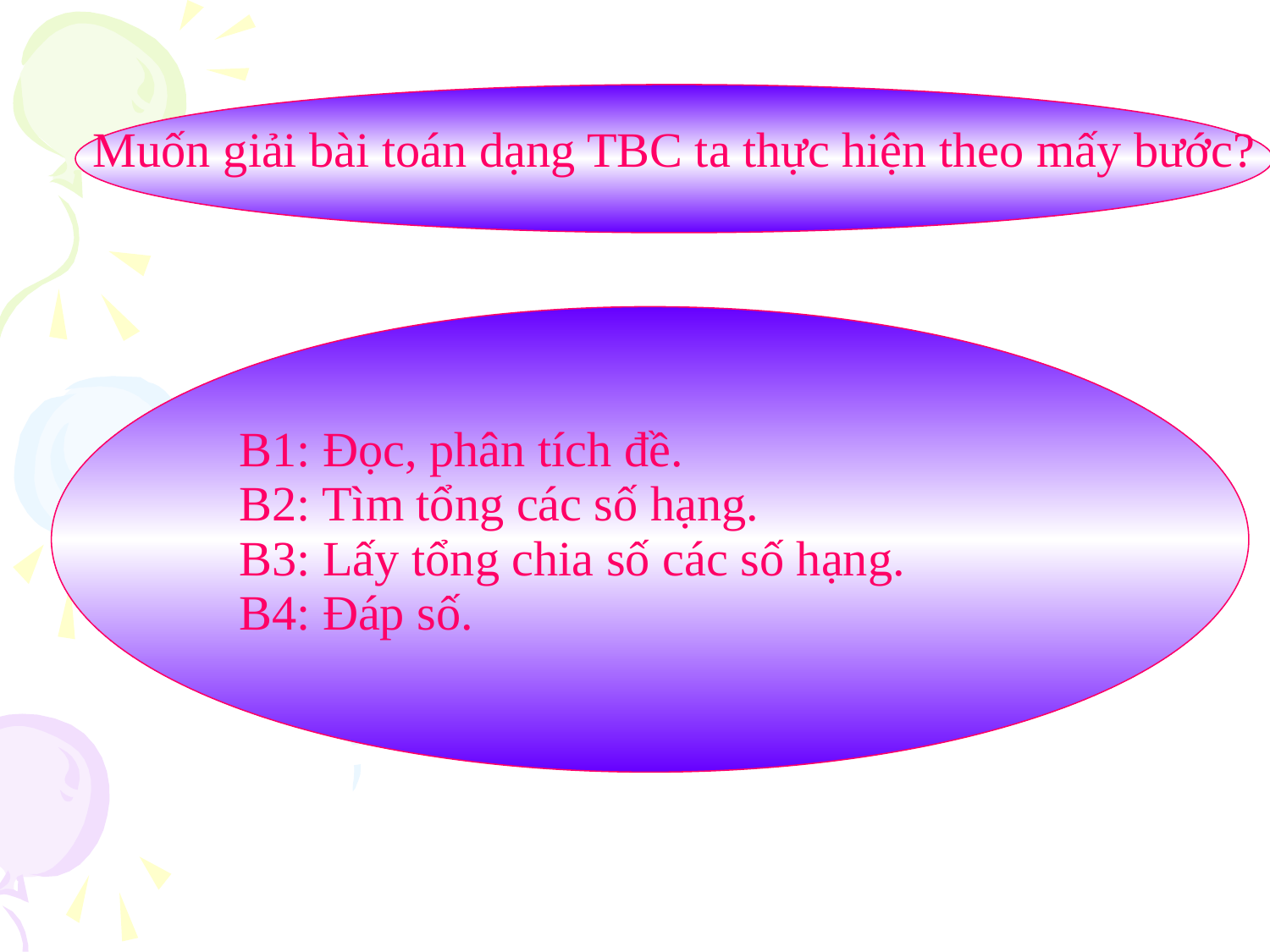

Muốn giải bài toán dạng TBC ta thực hiện theo mấy bước?
B1: Đọc, phân tích đề.
B2: Tìm tổng các số hạng.
B3: Lấy tổng chia số các số hạng.
B4: Đáp số.